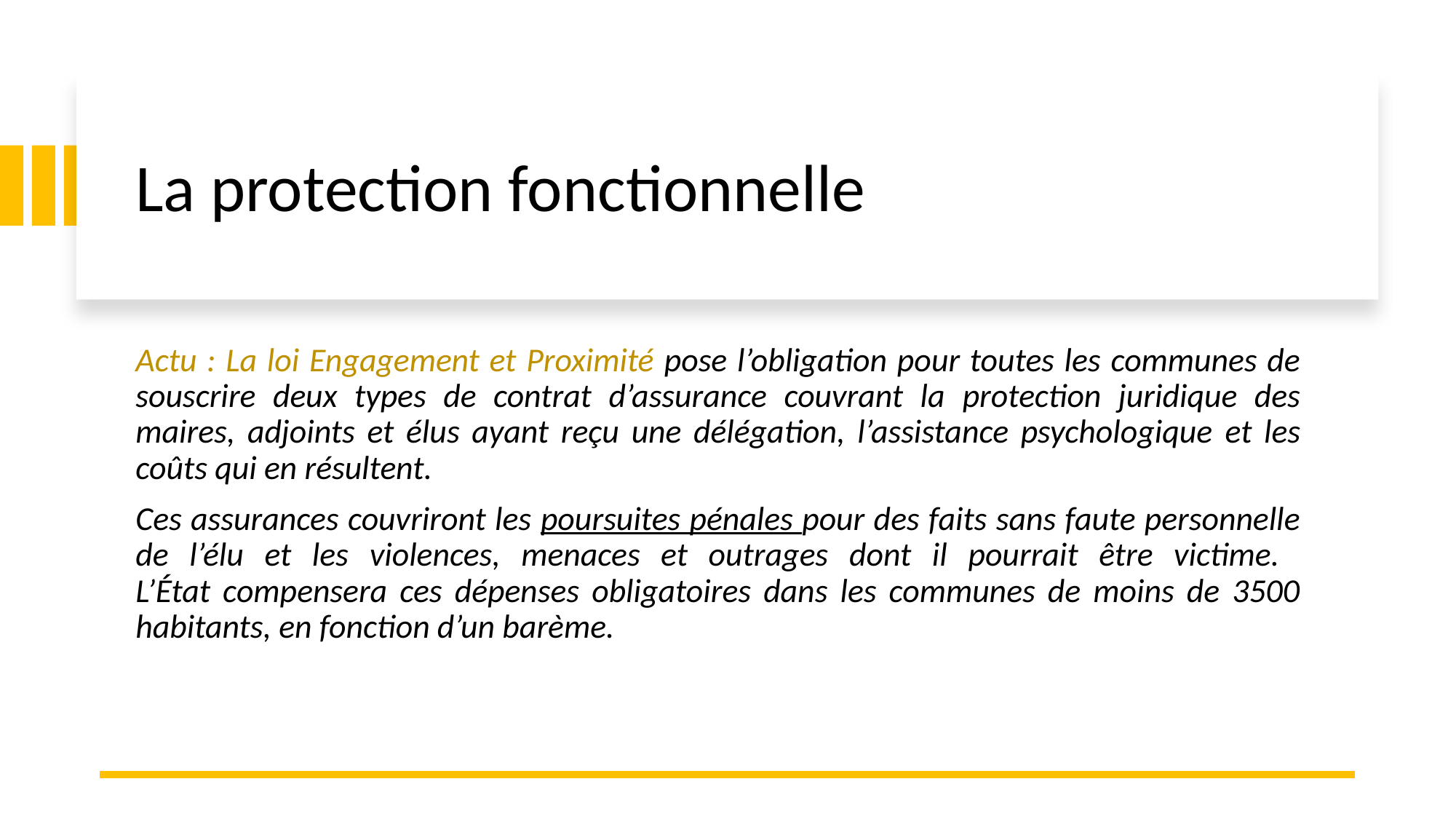

# La protection fonctionnelle

Actu : La loi Engagement et Proximité pose l’obligation pour toutes les communes de souscrire deux types de contrat d’assurance couvrant la protection juridique des maires, adjoints et élus ayant reçu une délégation, l’assistance psychologique et les coûts qui en résultent.
Ces assurances couvriront les poursuites pénales pour des faits sans faute personnelle de l’élu et les violences, menaces et outrages dont il pourrait être victime.
L’État compensera ces dépenses obligatoires dans les communes de moins de 3500 habitants, en fonction d’un barème.